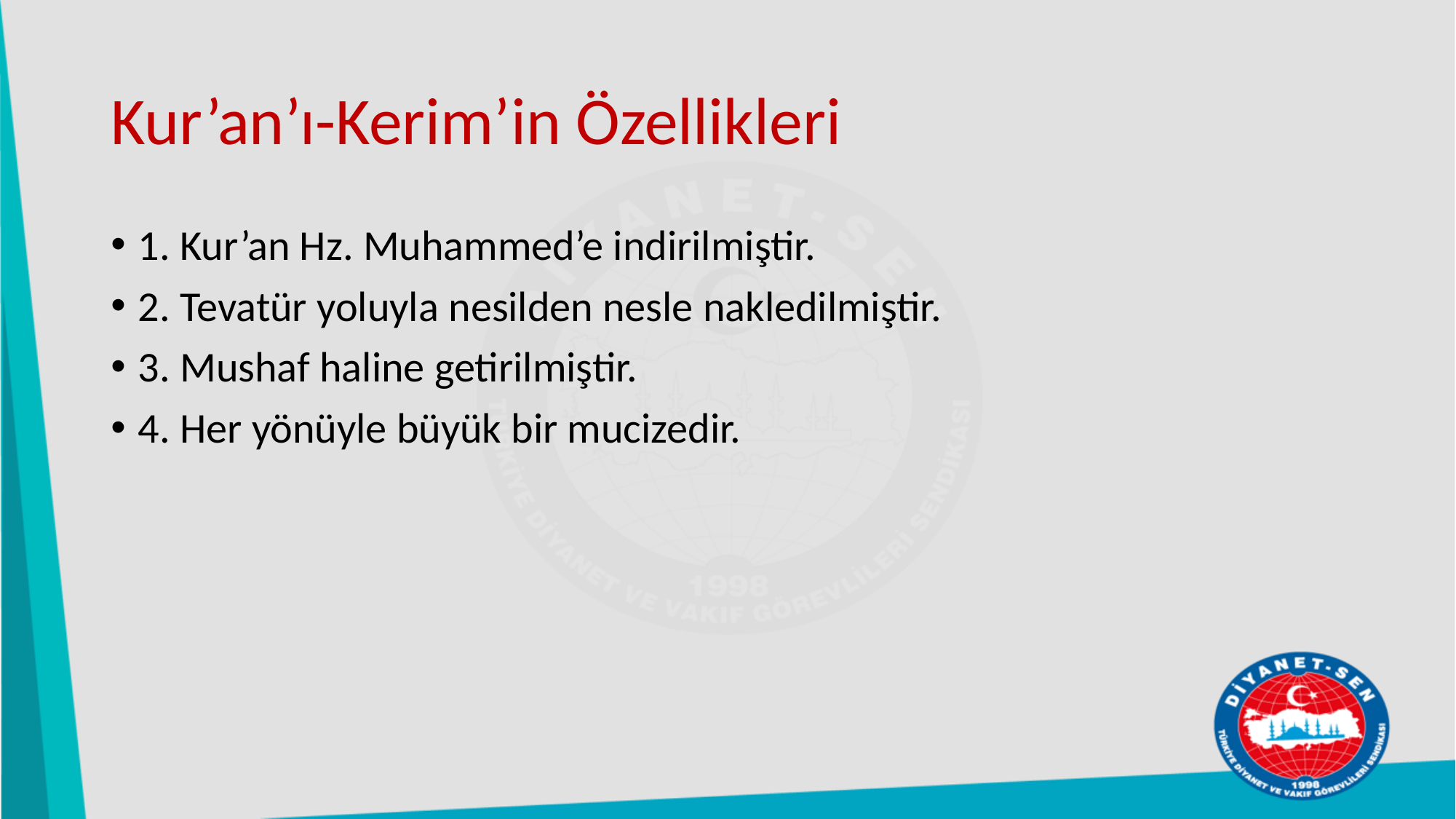

# Kur’an’ı-Kerim’in Özellikleri
1. Kur’an Hz. Muhammed’e indirilmiştir.
2. Tevatür yoluyla nesilden nesle nakledilmiştir.
3. Mushaf haline getirilmiştir.
4. Her yönüyle büyük bir mucizedir.